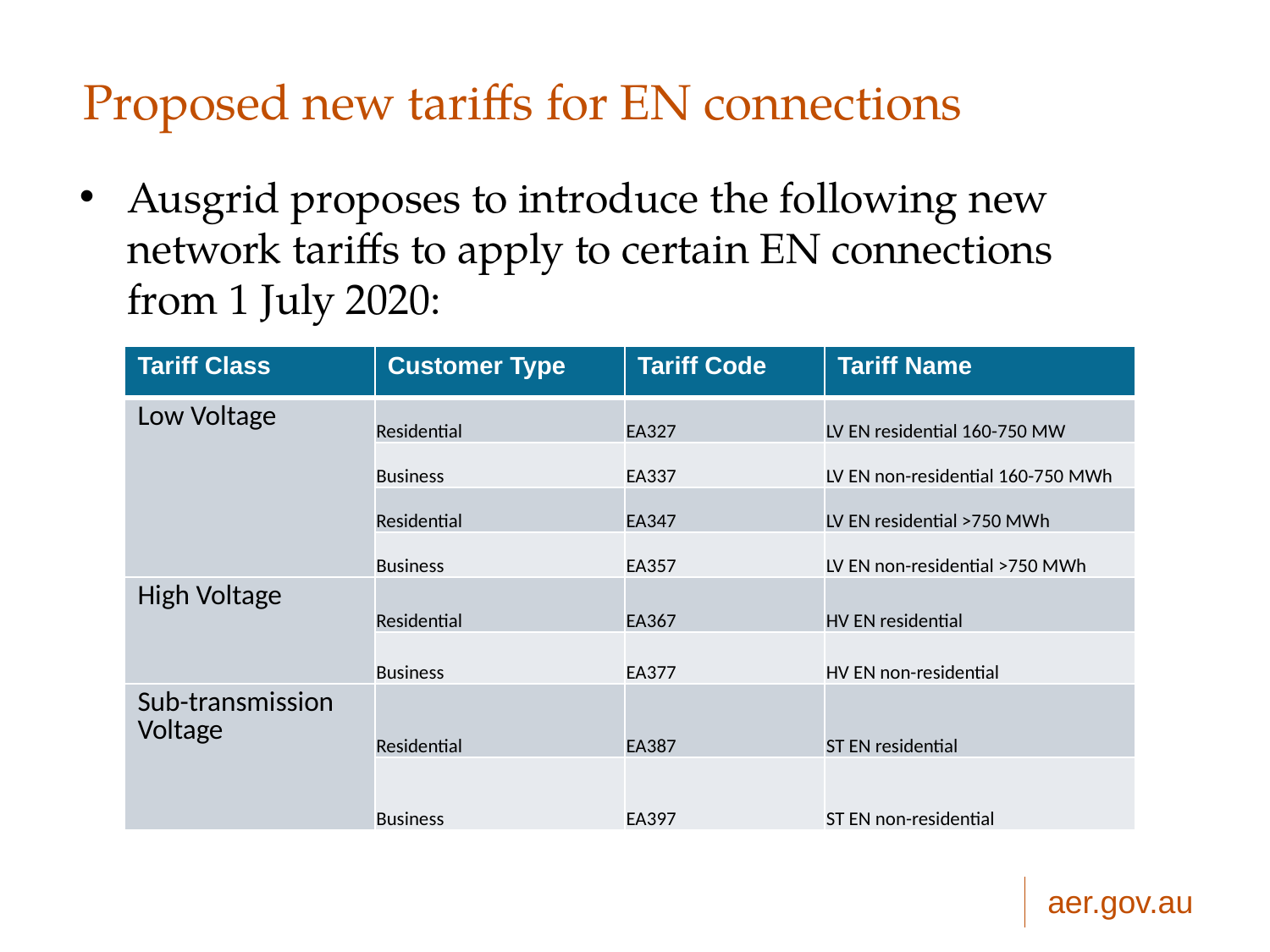

8
# Proposed new tariffs for EN connections
Ausgrid proposes to introduce the following new network tariffs to apply to certain EN connections from 1 July 2020:
| Tariff Class | Customer Type | Tariff Code | Tariff Name |
| --- | --- | --- | --- |
| Low Voltage | Residential | EA327 | LV EN residential 160-750 MW |
|  | Business | EA337 | LV EN non-residential 160-750 MWh |
|  | Residential | EA347 | LV EN residential >750 MWh |
|  | Business | EA357 | LV EN non-residential >750 MWh |
| High Voltage | Residential | EA367 | HV EN residential |
|  | Business | EA377 | HV EN non-residential |
| Sub-transmission Voltage | Residential | EA387 | ST EN residential |
|  | Business | EA397 | ST EN non-residential |